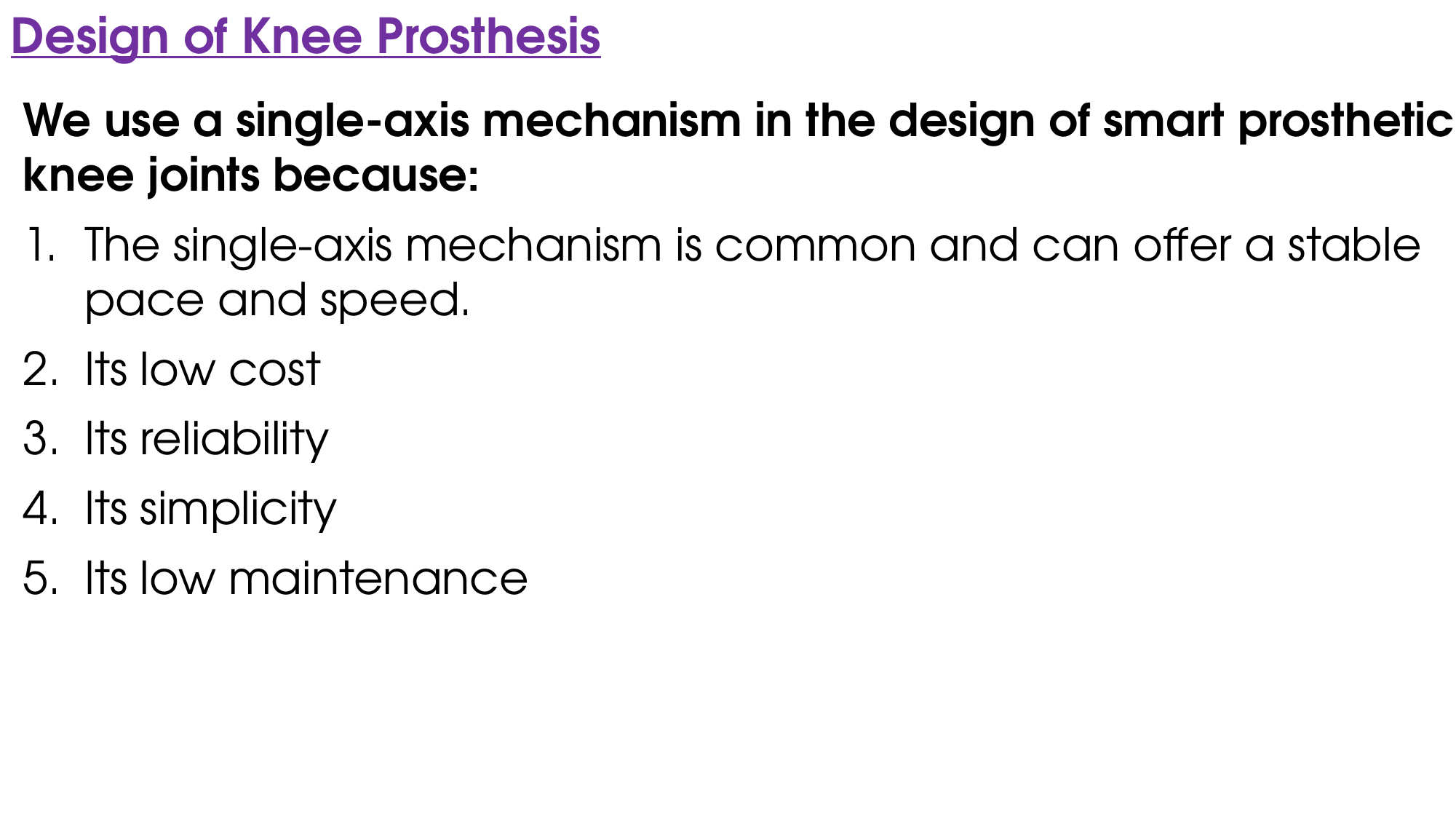

Design of Knee Prosthesis
We use a single-axis mechanism in the design of smart prosthetic knee joints because:
The single-axis mechanism is common and can offer a stable pace and speed.
Its low cost
Its reliability
Its simplicity
Its low maintenance